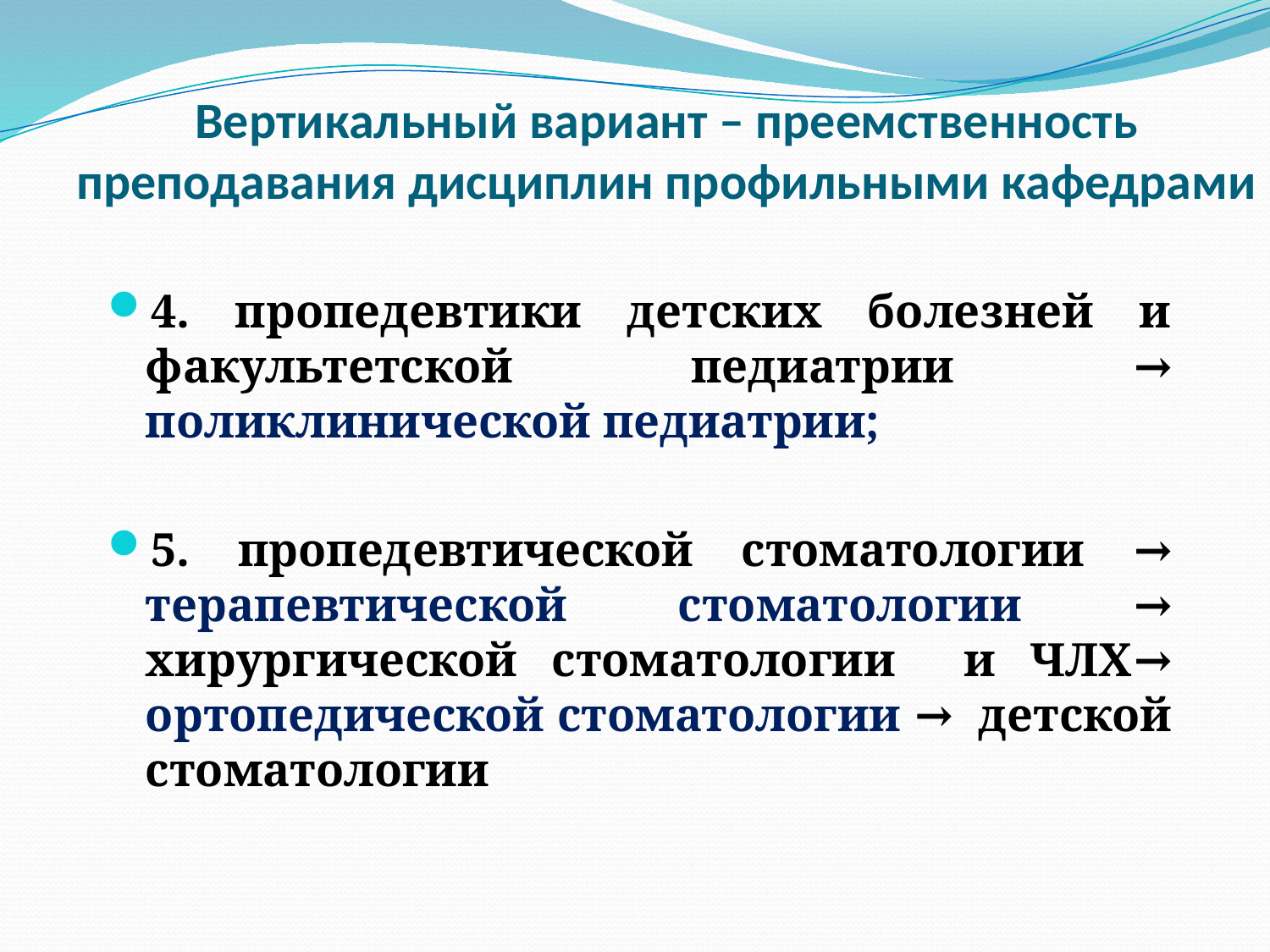

# Вертикальный вариант – преемственность преподавания дисциплин профильными кафедрами
4. пропедевтики детских болезней и факультетской педиатрии → поликлинической педиатрии;

5. пропедевтической стоматологии → терапевтической стоматологии → хирургической стоматологии  и ЧЛХ→ ортопедической стоматологии →  детской стоматологии